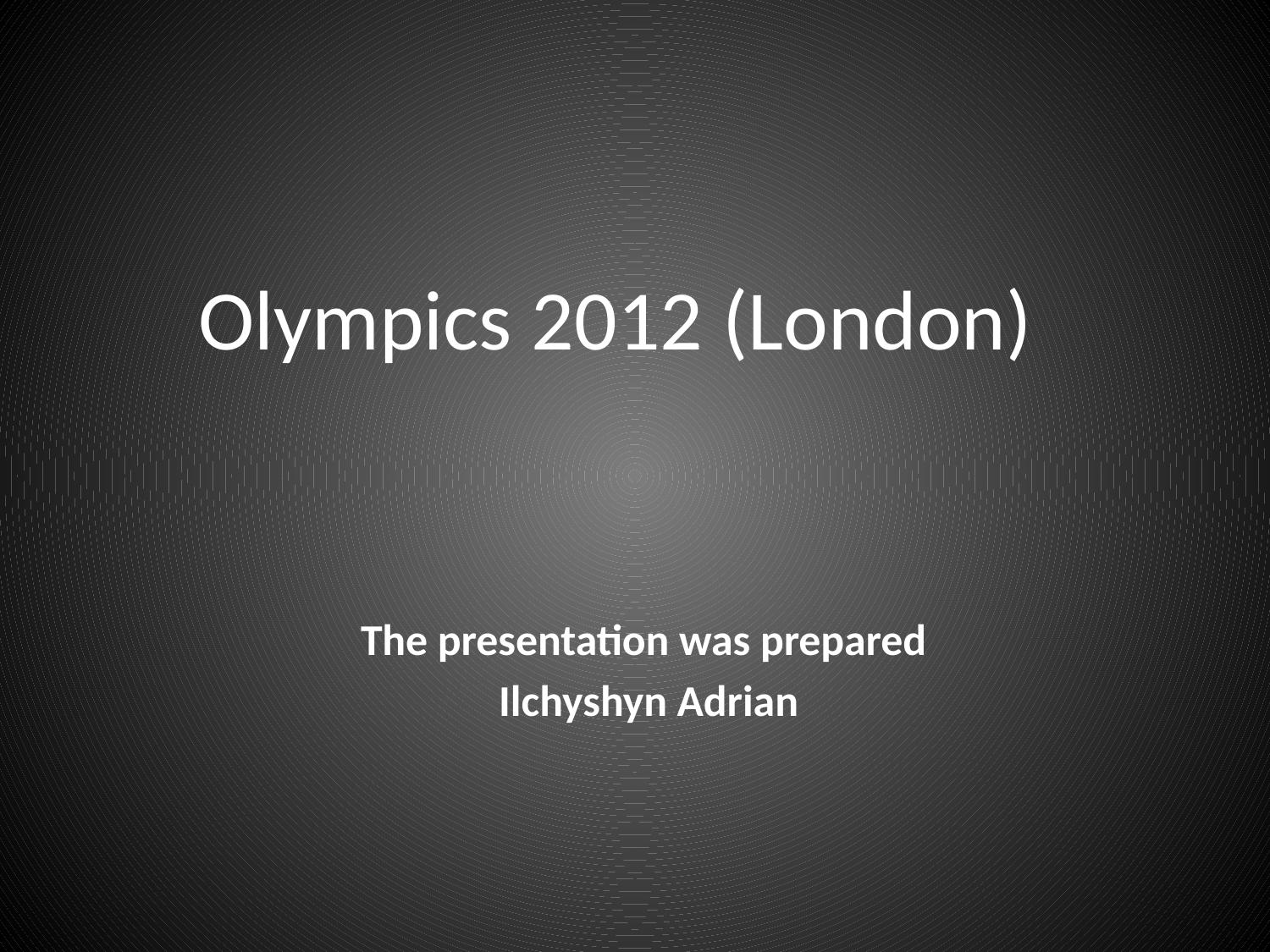

# Olympics 2012 (London)
The presentation was prepared
Ilchyshyn Adrian